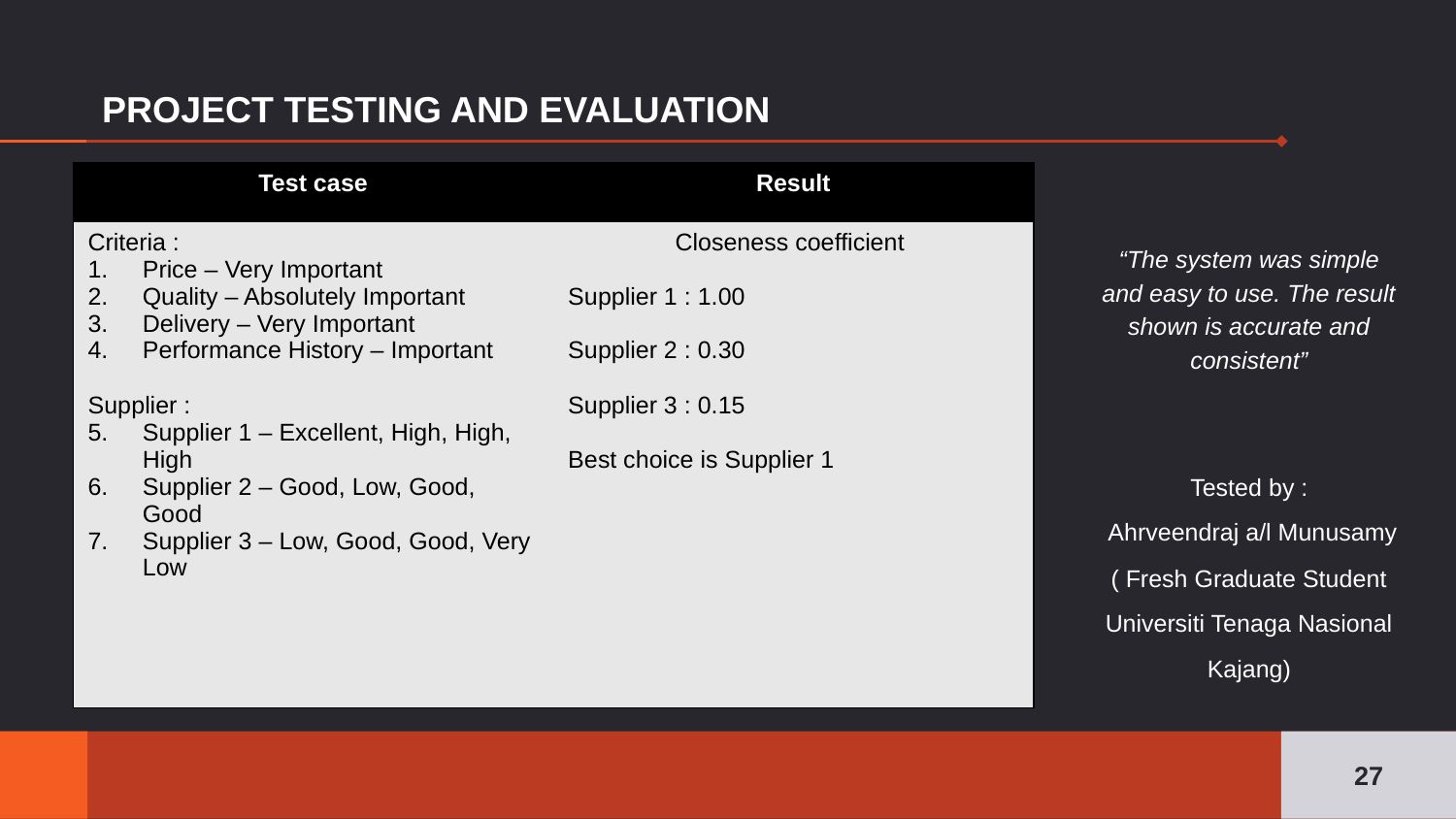

# PROJECT TESTING AND EVALUATION
| Test case | Result |
| --- | --- |
| Criteria : Price – Very Important Quality – Absolutely Important Delivery – Very Important Performance History – Important Supplier : Supplier 1 – Excellent, High, High, High Supplier 2 – Good, Low, Good, Good Supplier 3 – Low, Good, Good, Very Low | Closeness coefficient Supplier 1 : 1.00 Supplier 2 : 0.30 Supplier 3 : 0.15 Best choice is Supplier 1 |
“The system was simple and easy to use. The result shown is accurate and consistent”
Tested by :
 Ahrveendraj a/l Munusamy
( Fresh Graduate Student
Universiti Tenaga Nasional
Kajang)
27